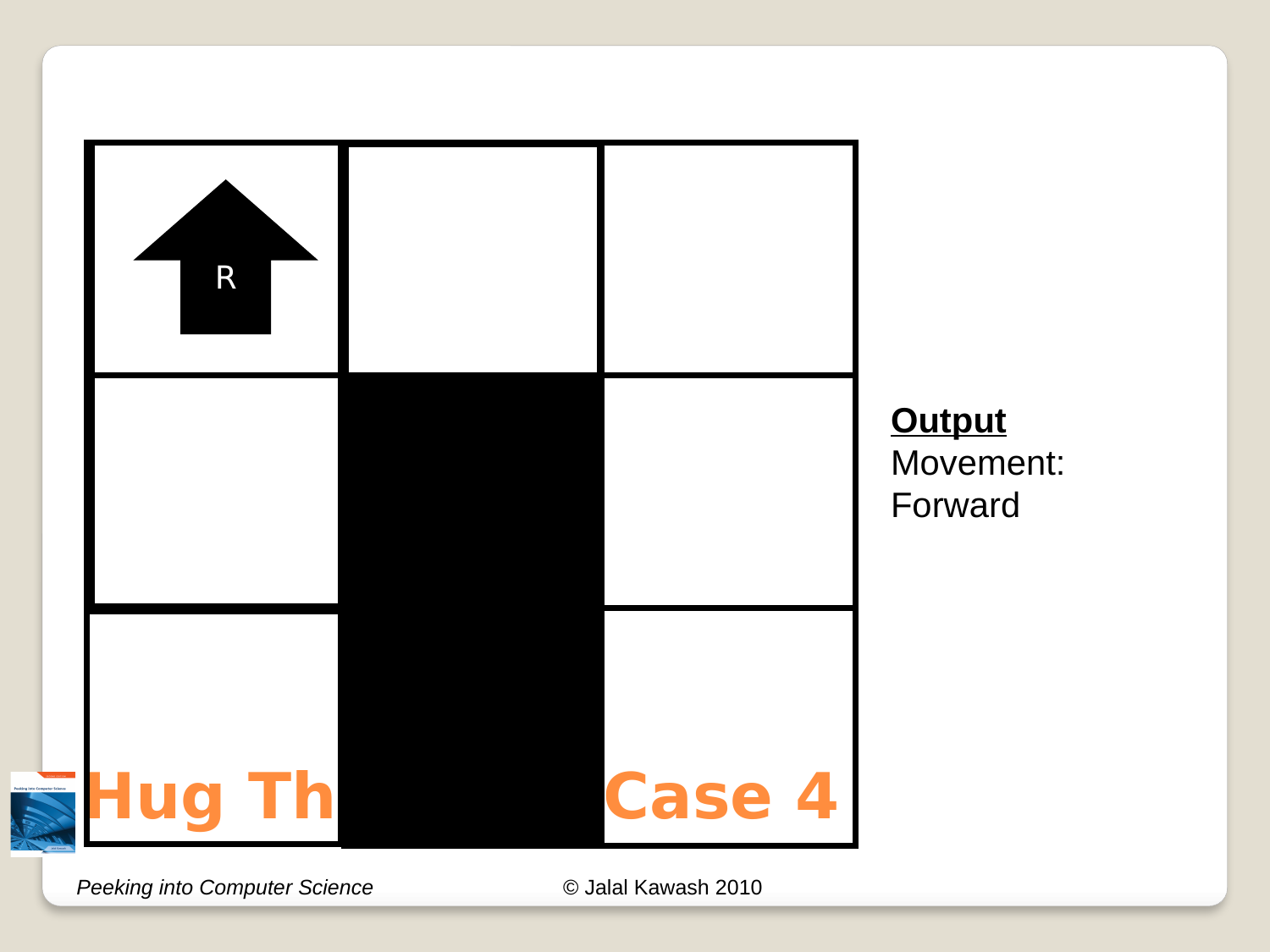

R

Output
Movement: Forward

# Hug The Wall: Case 4